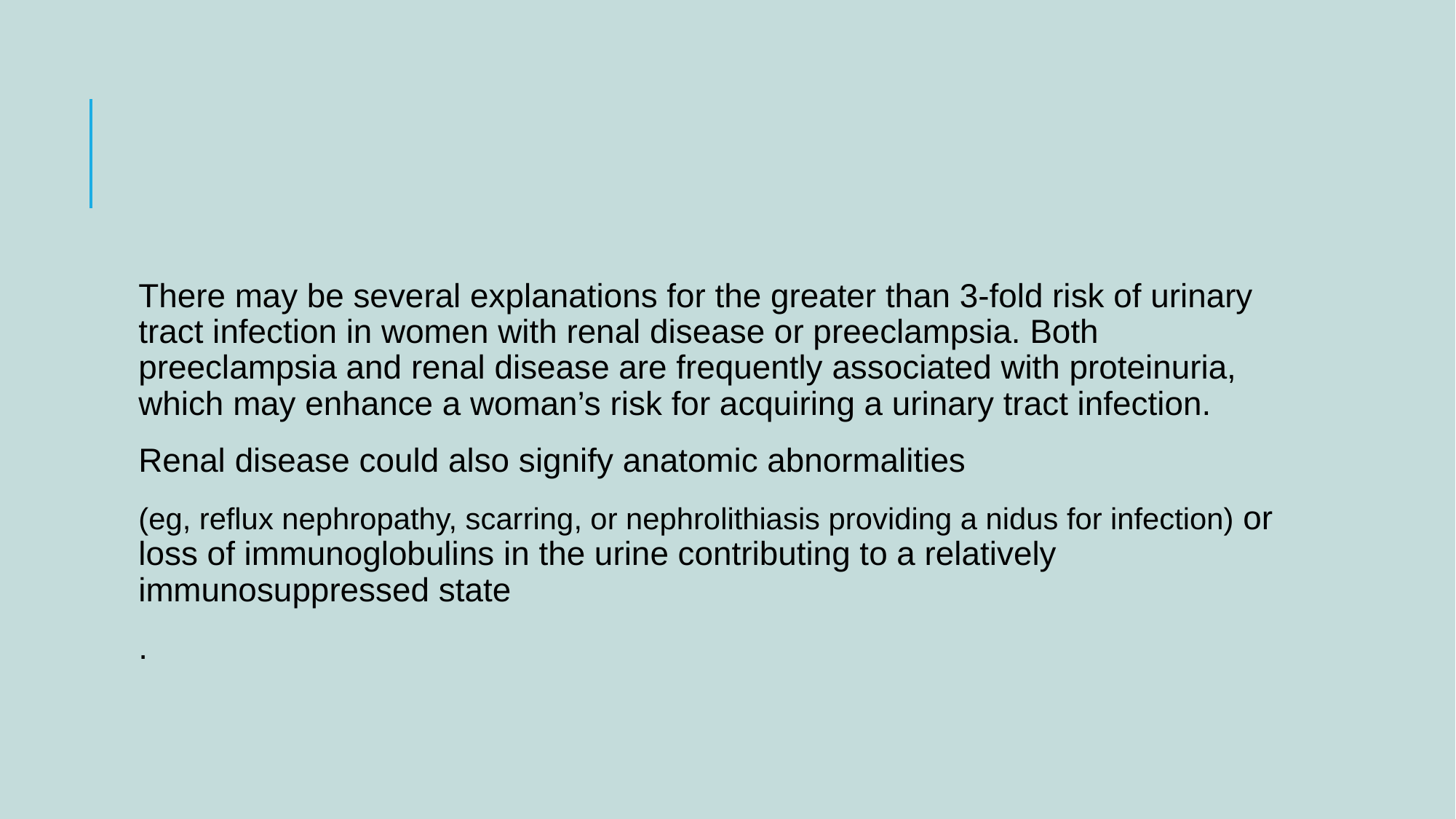

#
There may be several explanations for the greater than 3-fold risk of urinary tract infection in women with renal disease or preeclampsia. Both preeclampsia and renal disease are frequently associated with proteinuria, which may enhance a woman’s risk for acquiring a urinary tract infection.
Renal disease could also signify anatomic abnormalities
(eg, reflux nephropathy, scarring, or nephrolithiasis providing a nidus for infection) or loss of immunoglobulins in the urine contributing to a relatively immunosuppressed state
.